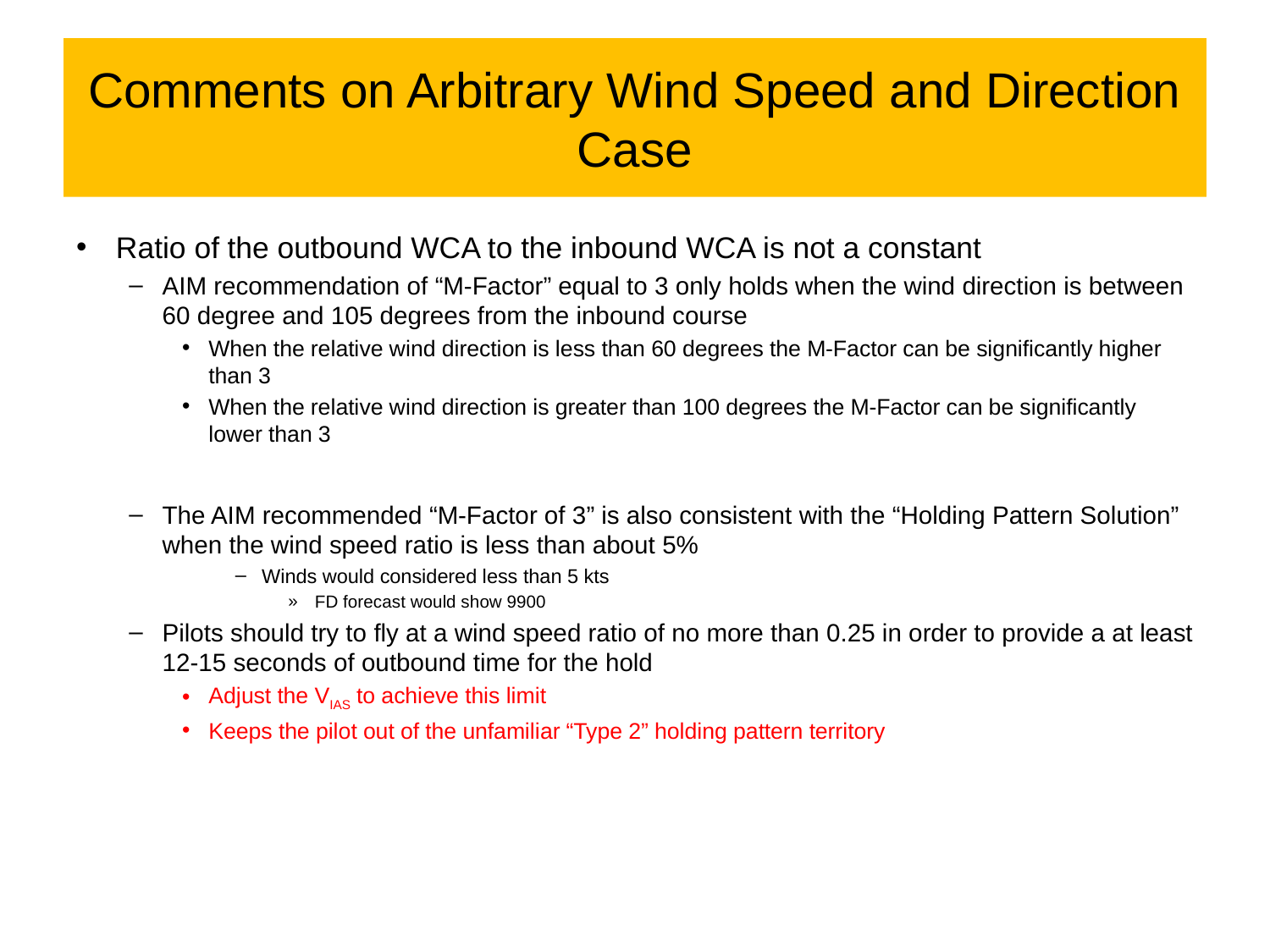

# Comments on Arbitrary Wind Speed and Direction Case
Ratio of the outbound WCA to the inbound WCA is not a constant
AIM recommendation of “M-Factor” equal to 3 only holds when the wind direction is between 60 degree and 105 degrees from the inbound course
When the relative wind direction is less than 60 degrees the M-Factor can be significantly higher than 3
When the relative wind direction is greater than 100 degrees the M-Factor can be significantly lower than 3

The AIM recommended “M-Factor of 3” is also consistent with the “Holding Pattern Solution” when the wind speed ratio is less than about 5%
Winds would considered less than 5 kts
FD forecast would show 9900
Pilots should try to fly at a wind speed ratio of no more than 0.25 in order to provide a at least 12-15 seconds of outbound time for the hold
Adjust the VIAS to achieve this limit
Keeps the pilot out of the unfamiliar “Type 2” holding pattern territory